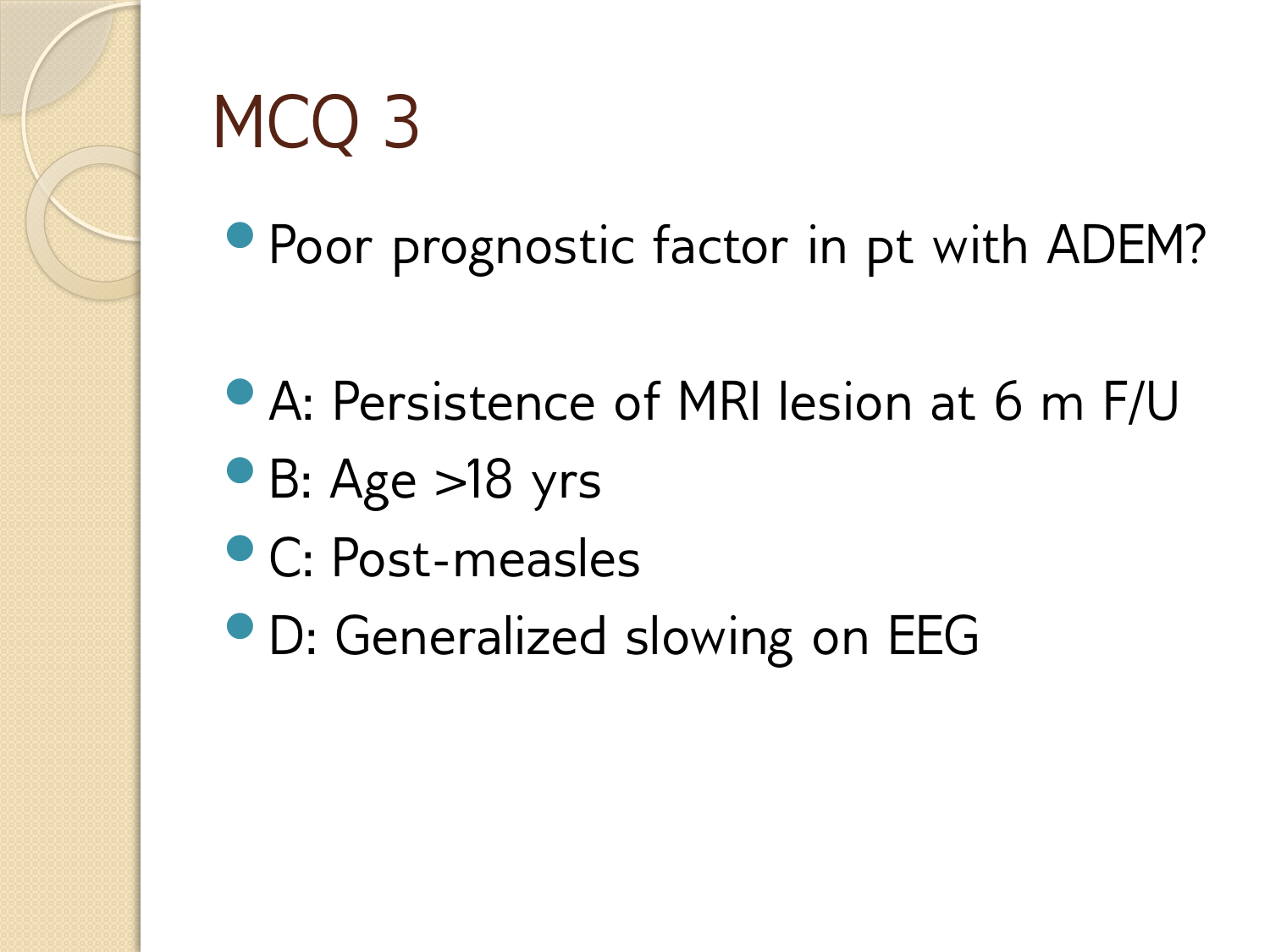

# MCQ 3
Poor prognostic factor in pt with ADEM?

A: Persistence of MRI lesion at 6 m F/U
B: Age >18 yrs
C: Post-measles
D: Generalized slowing on EEG